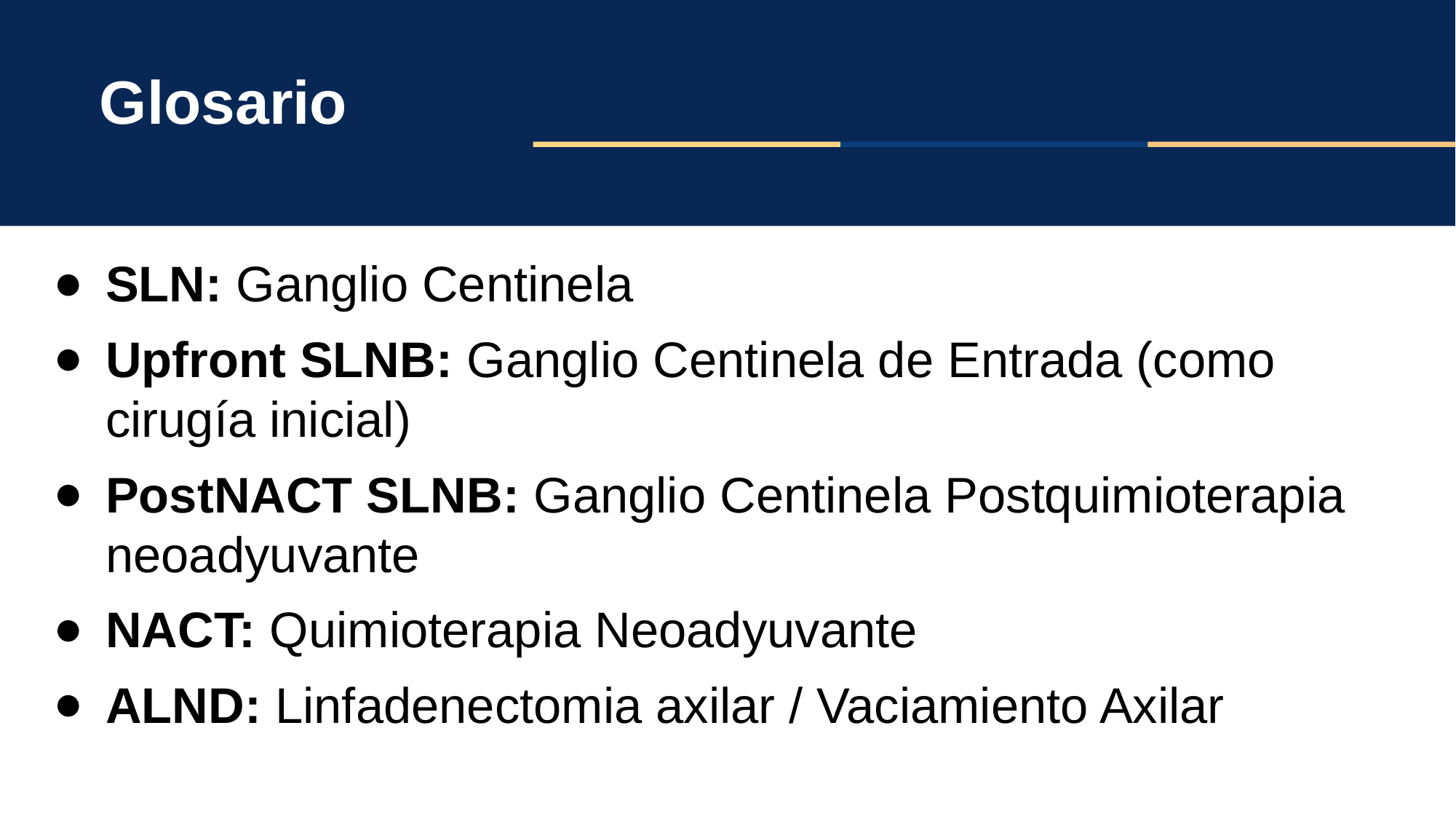

# Glosario
SLN: Ganglio Centinela
Upfront SLNB: Ganglio Centinela de Entrada (como cirugía inicial)
PostNACT SLNB: Ganglio Centinela Postquimioterapia neoadyuvante
NACT: Quimioterapia Neoadyuvante
ALND: Linfadenectomia axilar / Vaciamiento Axilar